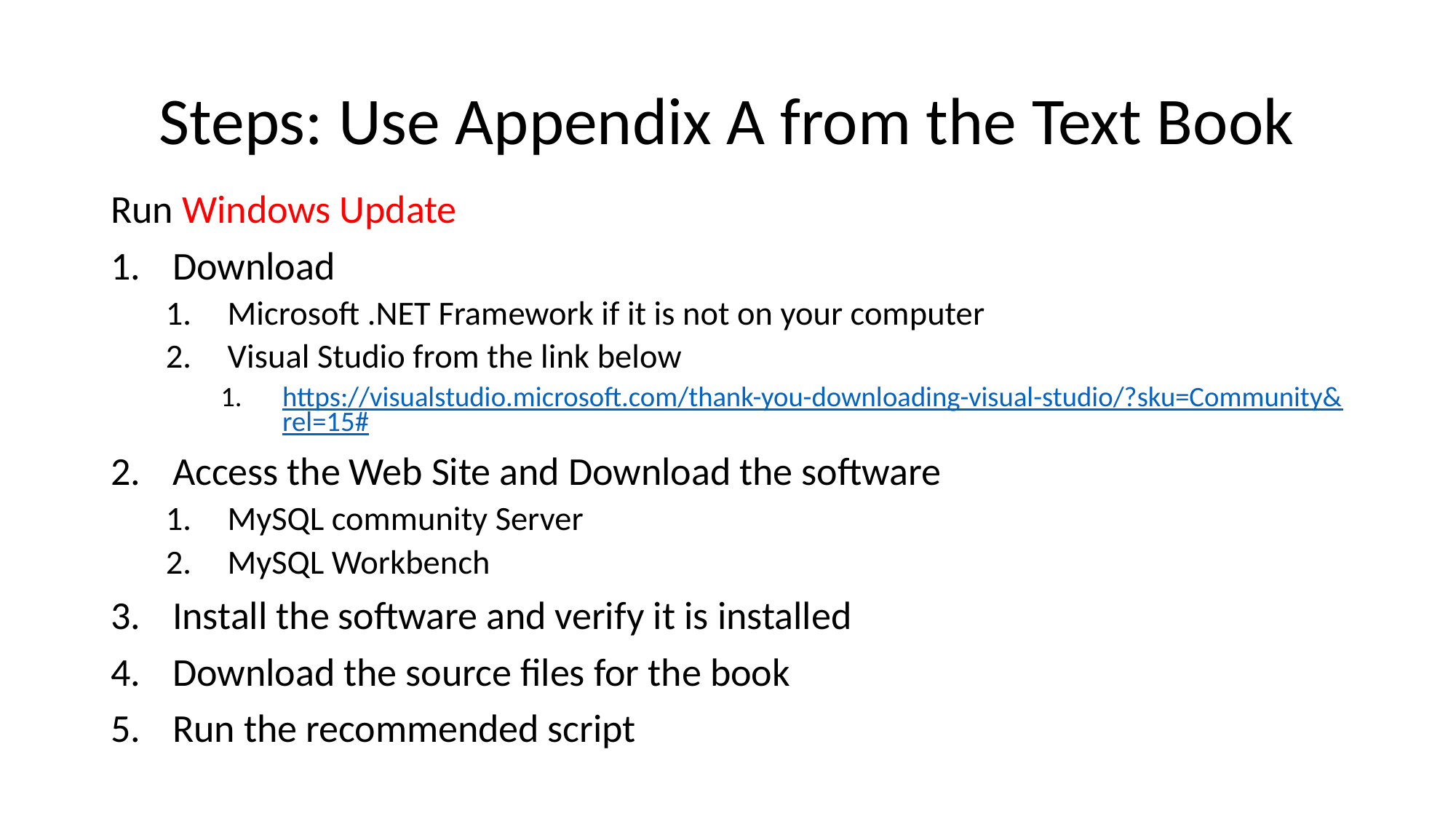

# Steps: Use Appendix A from the Text Book
Run Windows Update
Download
Microsoft .NET Framework if it is not on your computer
Visual Studio from the link below
https://visualstudio.microsoft.com/thank-you-downloading-visual-studio/?sku=Community&rel=15#
Access the Web Site and Download the software
MySQL community Server
MySQL Workbench
Install the software and verify it is installed
Download the source files for the book
Run the recommended script